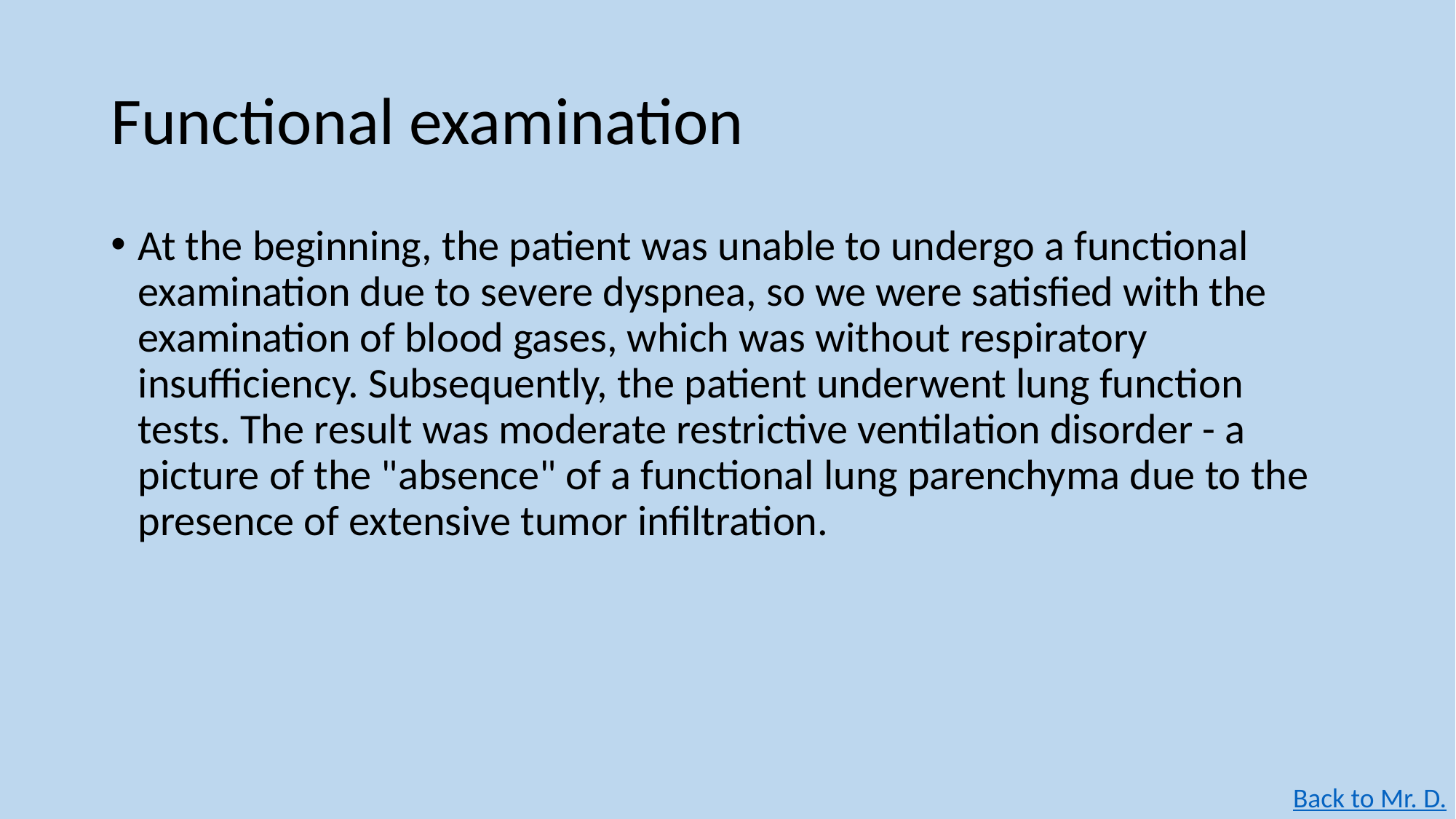

# Functional examination
At the beginning, the patient was unable to undergo a functional examination due to severe dyspnea, so we were satisfied with the examination of blood gases, which was without respiratory insufficiency. Subsequently, the patient underwent lung function tests. The result was moderate restrictive ventilation disorder - a picture of the "absence" of a functional lung parenchyma due to the presence of extensive tumor infiltration.
Back to Mr. D.